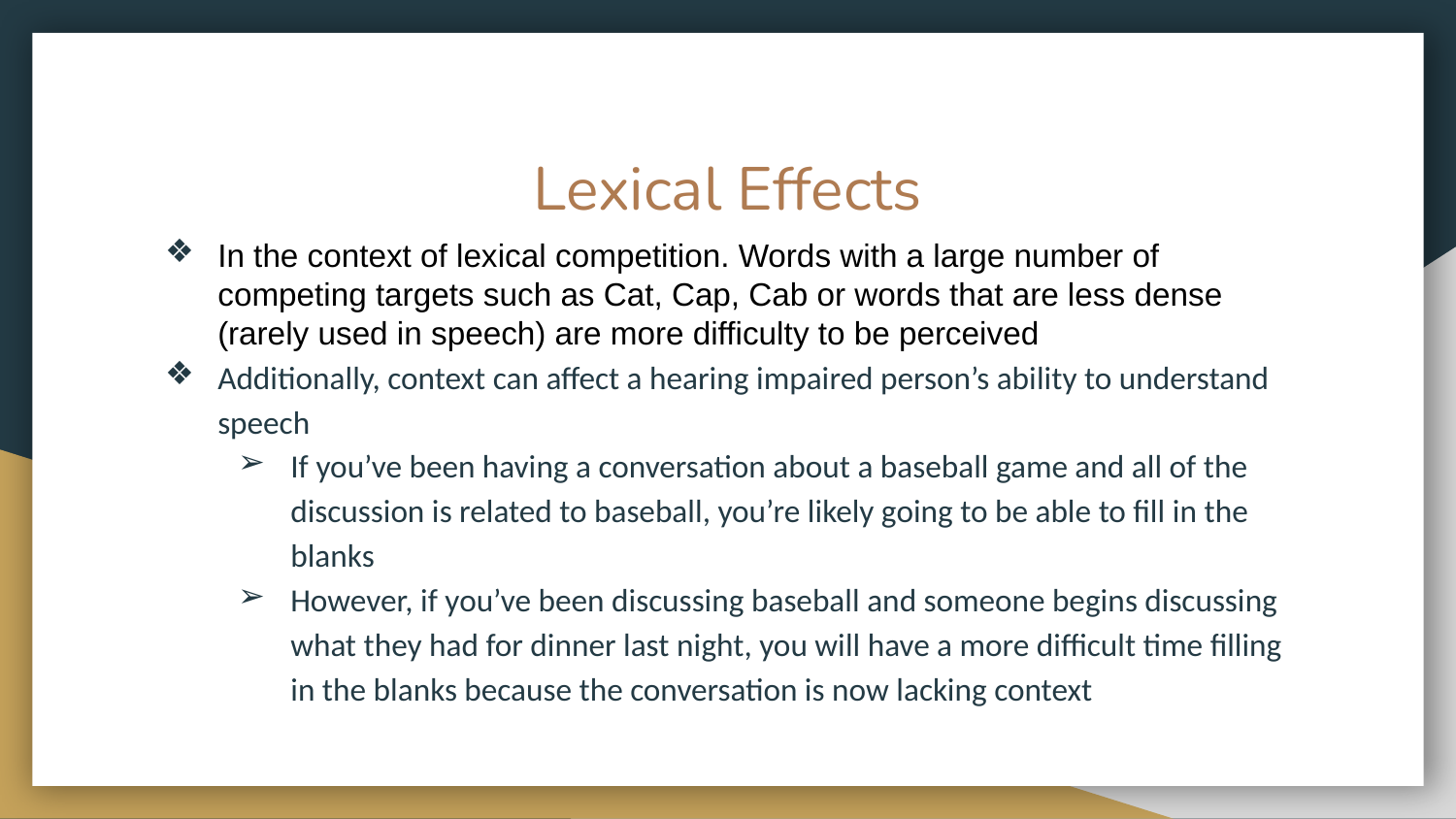

# Lexical Effects
In the context of lexical competition. Words with a large number of competing targets such as Cat, Cap, Cab or words that are less dense (rarely used in speech) are more difficulty to be perceived
Additionally, context can affect a hearing impaired person’s ability to understand speech
If you’ve been having a conversation about a baseball game and all of the discussion is related to baseball, you’re likely going to be able to fill in the blanks
However, if you’ve been discussing baseball and someone begins discussing what they had for dinner last night, you will have a more difficult time filling in the blanks because the conversation is now lacking context